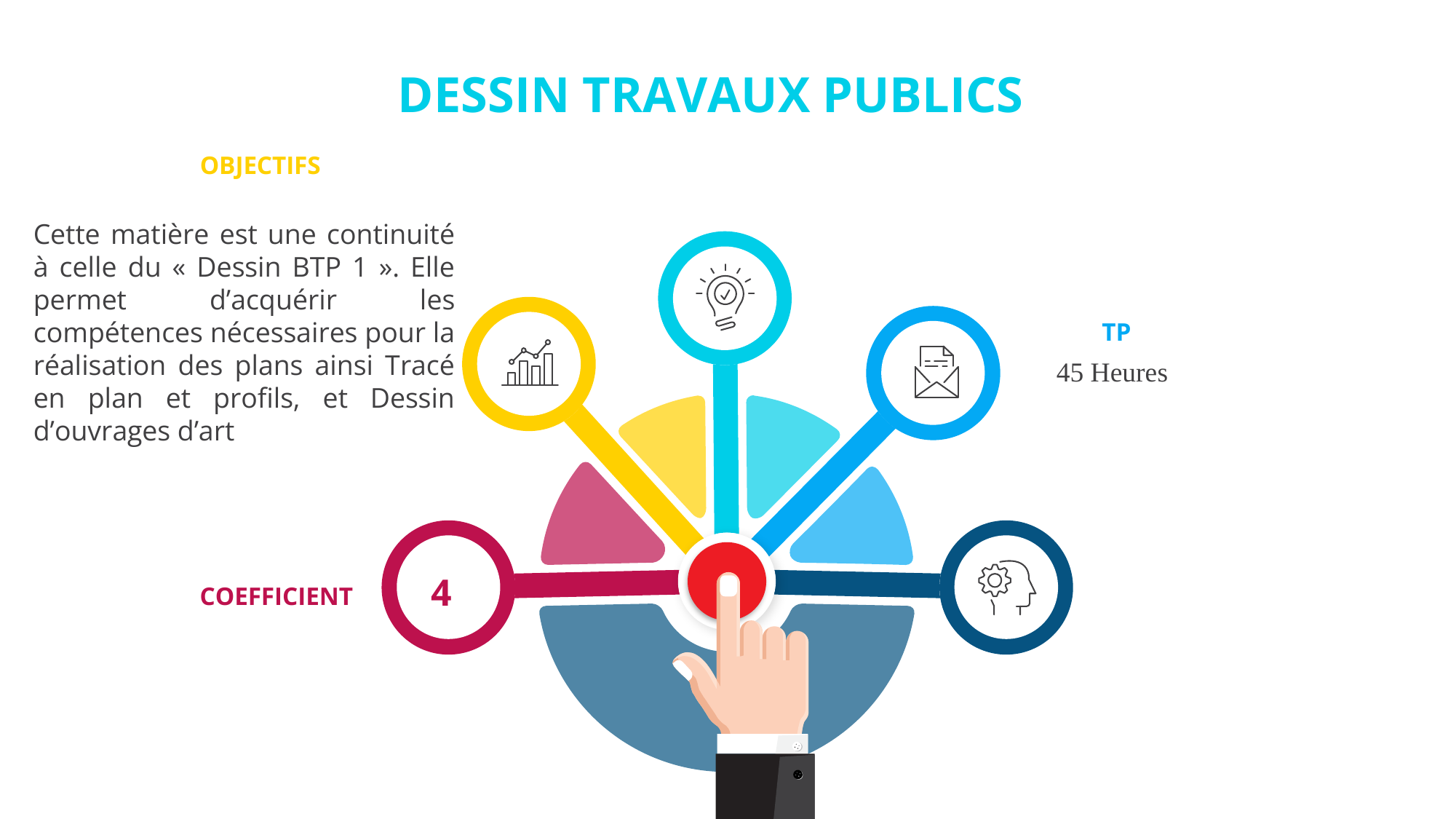

DESSIN TRAVAUX PUBLICS
OBJECTIFS
Cette matière est une continuité à celle du « Dessin BTP 1 ». Elle permet d’acquérir les compétences nécessaires pour la réalisation des plans ainsi Tracé en plan et profils, et Dessin d’ouvrages d’art

TP

45 Heures

4

COEFFICIENT